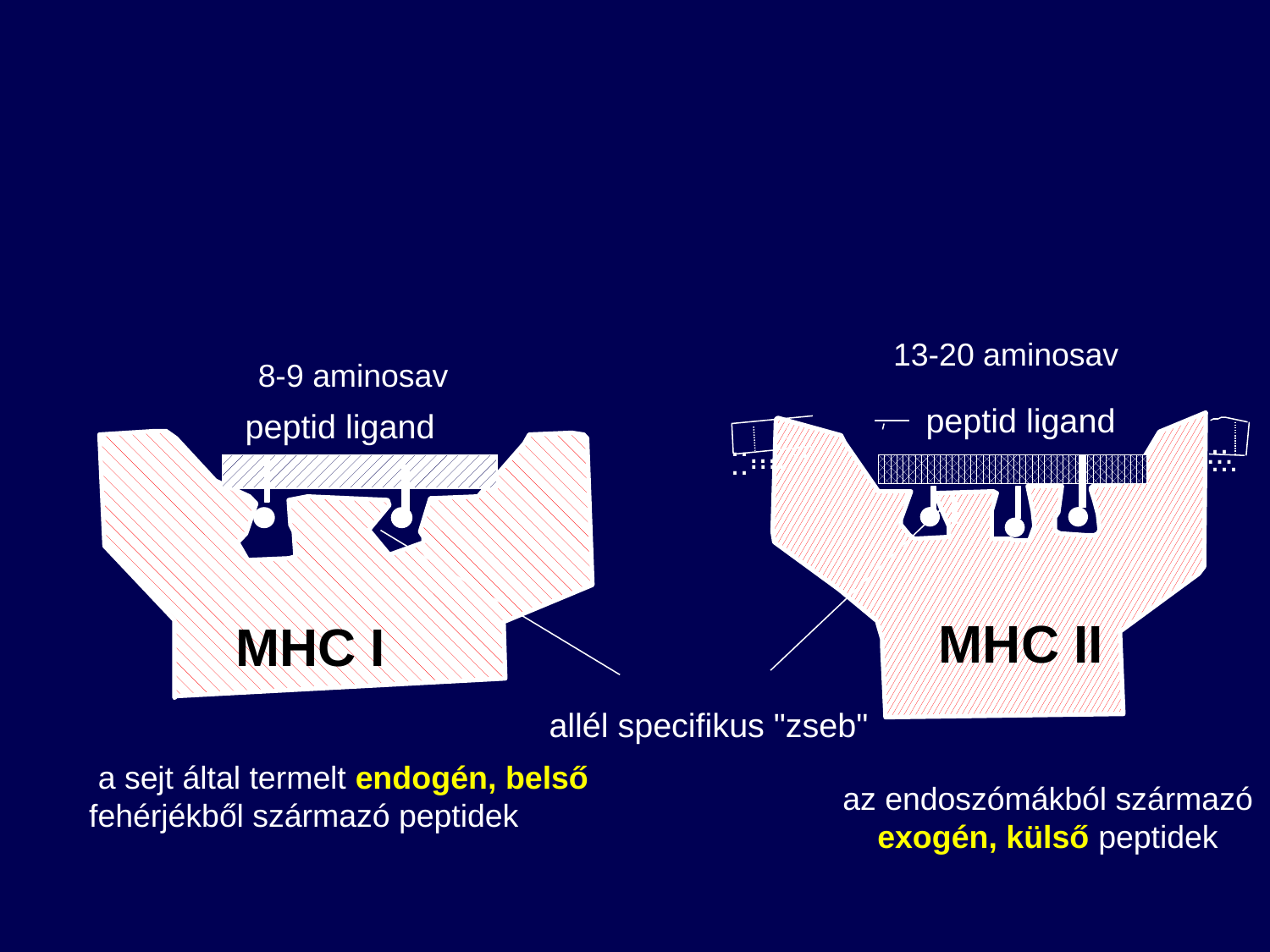

13-20 aminosav
8-9 aminosav
peptid ligand
peptid ligand

..

..

..
...
...
....
....

..

MHC II
MHC I
allél specifikus "zseb"
 a sejt által termelt endogén, belső
fehérjékből származó peptidek
az endoszómákból származó
exogén, külső peptidek